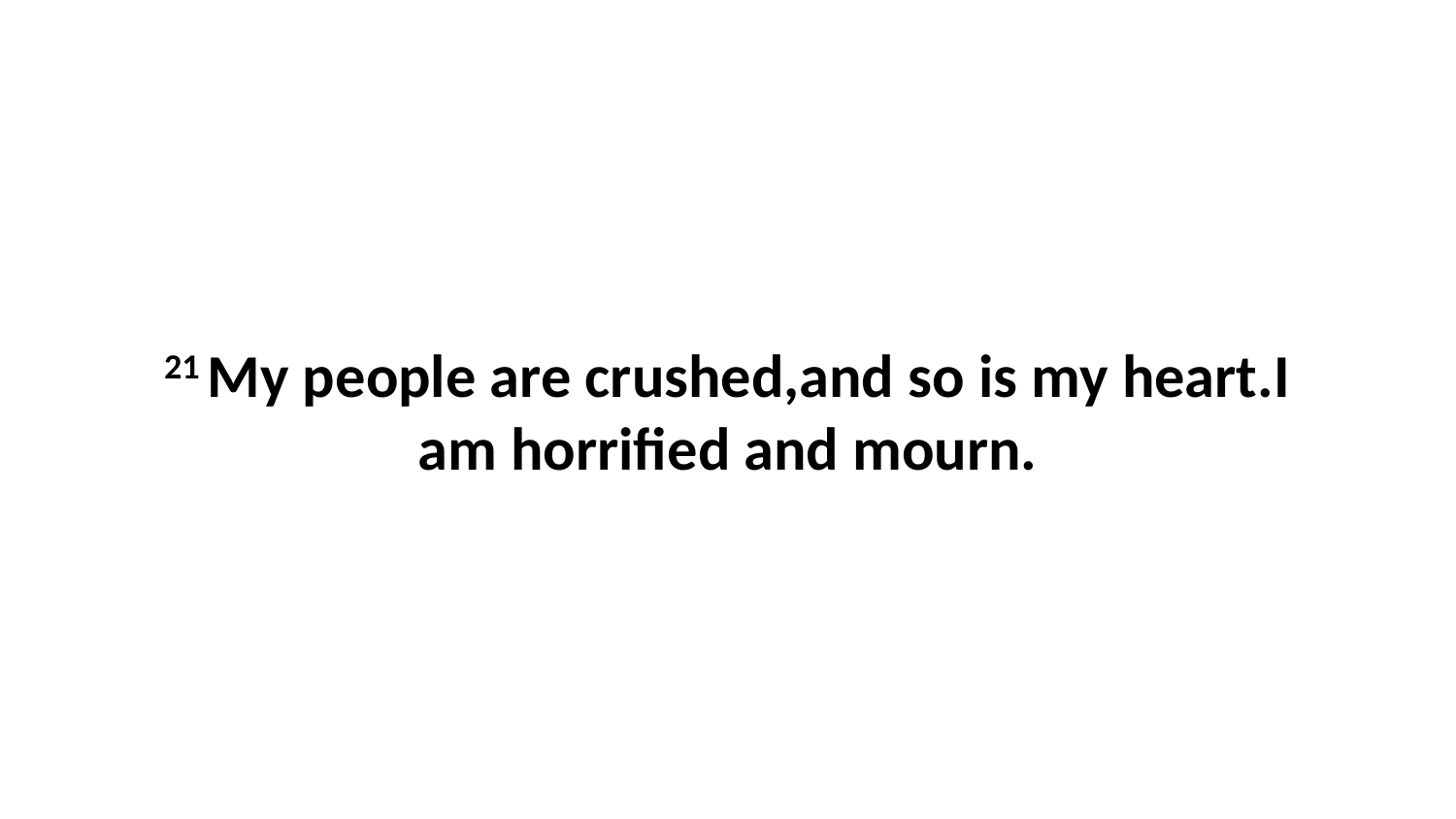

21 My people are crushed,and so is my heart.I am horrified and mourn.